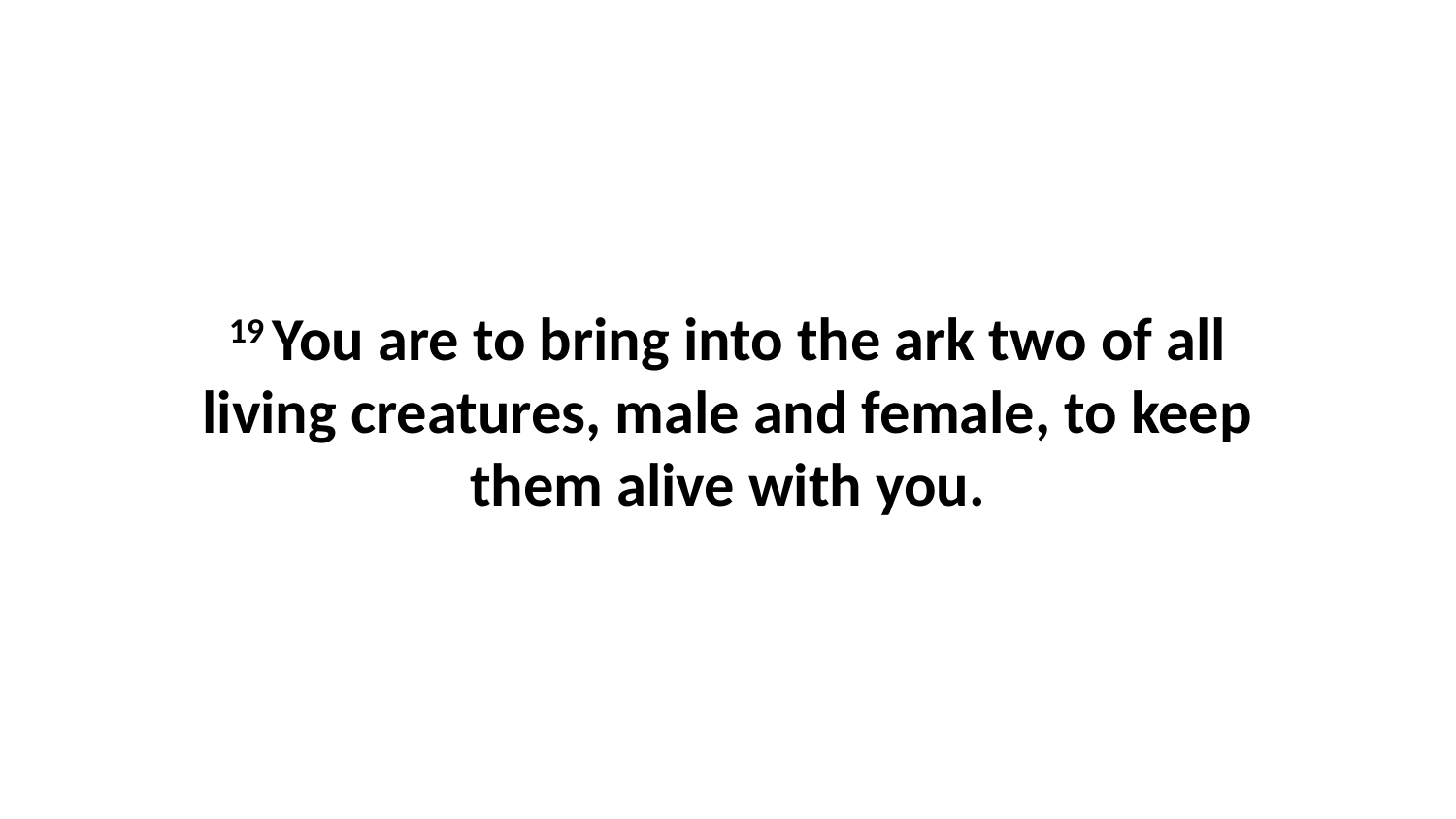

19 You are to bring into the ark two of all living creatures, male and female, to keep them alive with you.